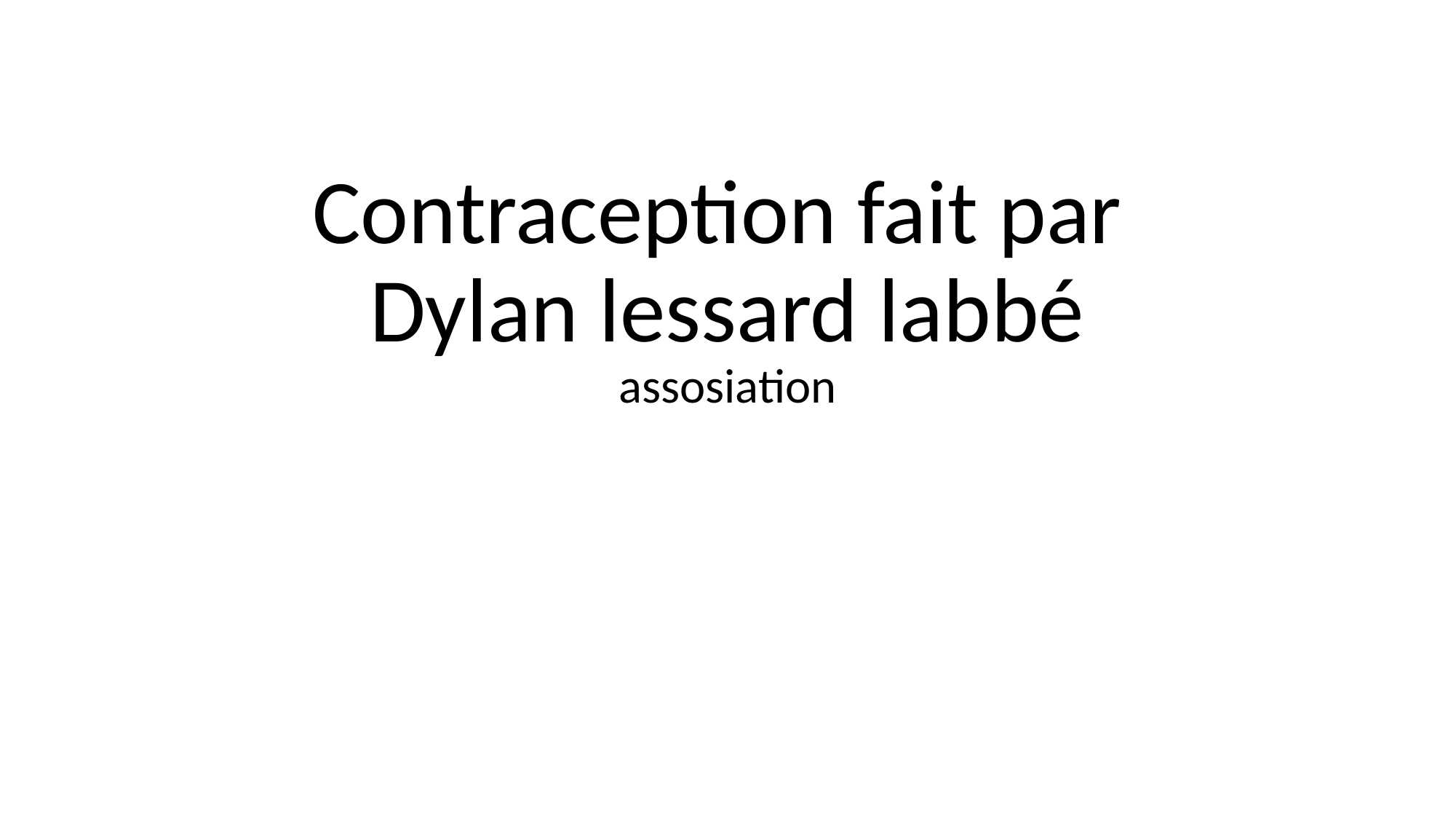

# Contraception fait par  Dylan lessard labbé assosiation